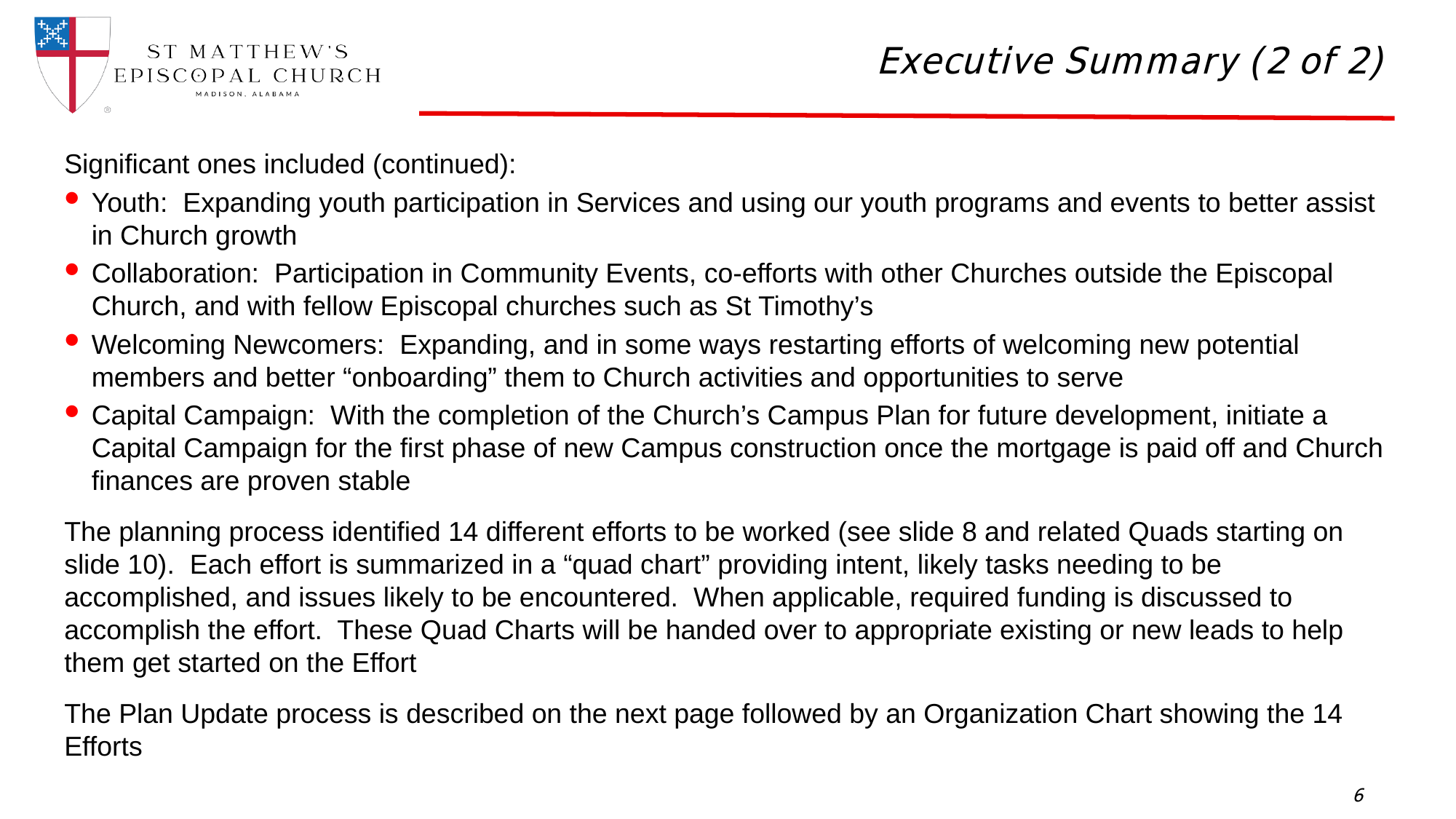

# Executive Summary (2 of 2)
Significant ones included (continued):
Youth:  Expanding youth participation in Services and using our youth programs and events to better assist in Church growth
Collaboration:  Participation in Community Events, co-efforts with other Churches outside the Episcopal Church, and with fellow Episcopal churches such as St Timothy’s
Welcoming Newcomers:  Expanding, and in some ways restarting efforts of welcoming new potential members and better “onboarding” them to Church activities and opportunities to serve
Capital Campaign:  With the completion of the Church’s Campus Plan for future development, initiate a Capital Campaign for the first phase of new Campus construction once the mortgage is paid off and Church finances are proven stable
The planning process identified 14 different efforts to be worked (see slide 8 and related Quads starting on slide 10).  Each effort is summarized in a “quad chart” providing intent, likely tasks needing to be accomplished, and issues likely to be encountered.  When applicable, required funding is discussed to accomplish the effort.  These Quad Charts will be handed over to appropriate existing or new leads to help them get started on the Effort
The Plan Update process is described on the next page followed by an Organization Chart showing the 14 Efforts